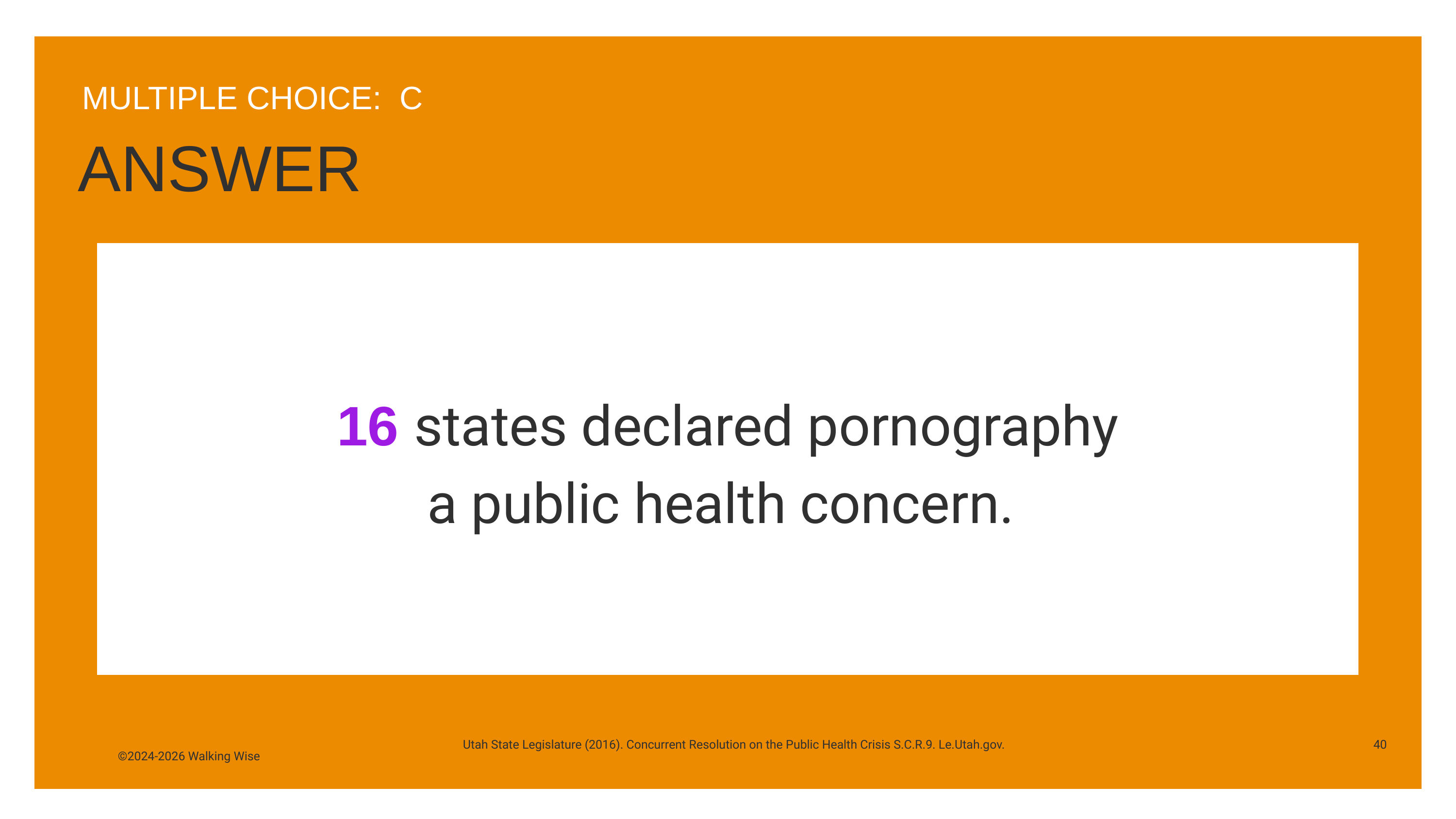

MULTIPLE CHOICE:  C
ANSWER

16 states declared pornography a public health concern.
Utah State Legislature (2016). Concurrent Resolution on the Public Health Crisis S.C.R.9. Le.Utah.gov.
40
©2024-2026 Walking Wise